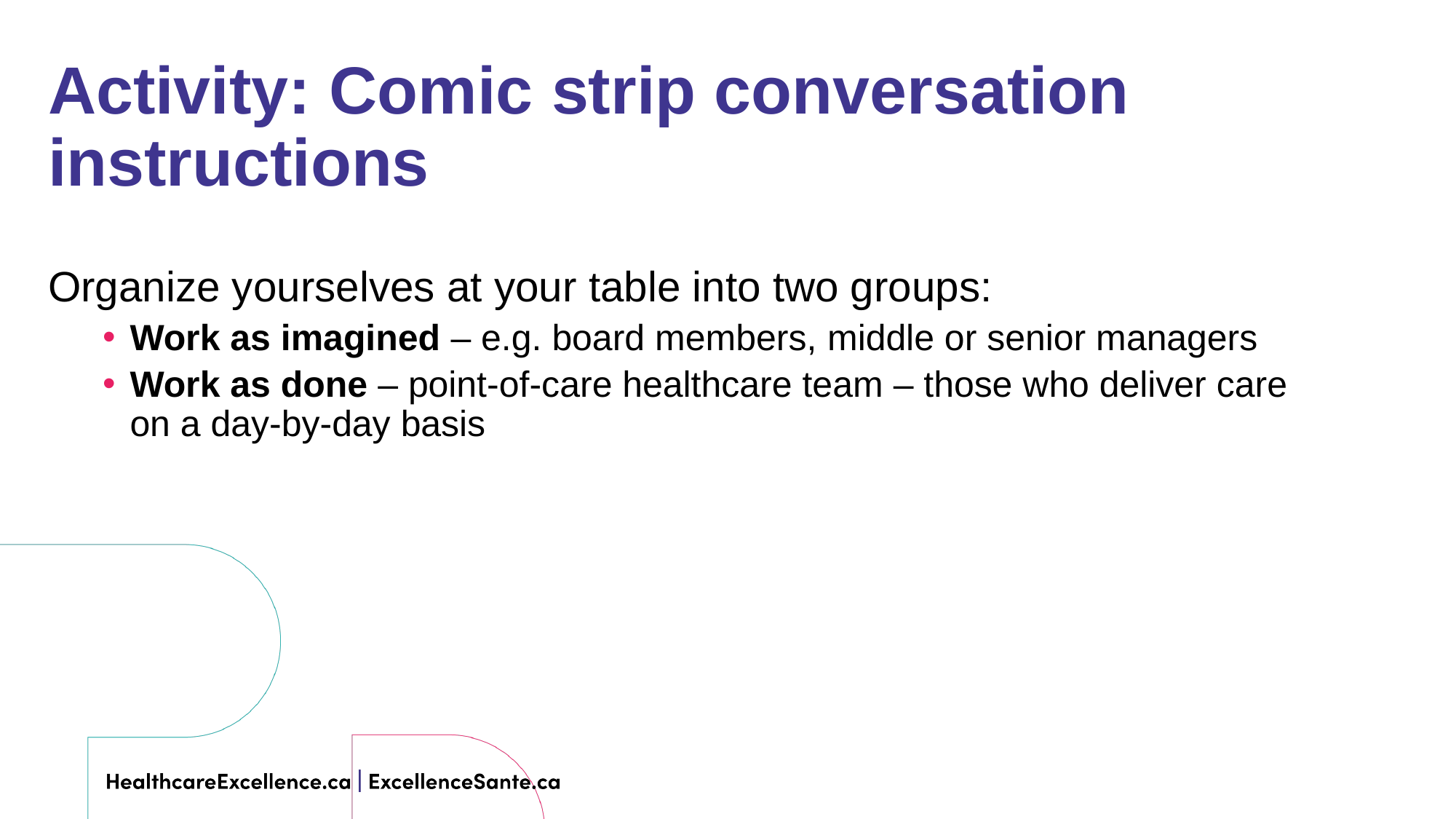

Activity: Comic strip conversation
instructions
Organize yourselves at your table into two groups:
Work as imagined – e.g. board members, middle or senior managers
Work as done – point-of-care healthcare team – those who deliver care on a day-by-day basis